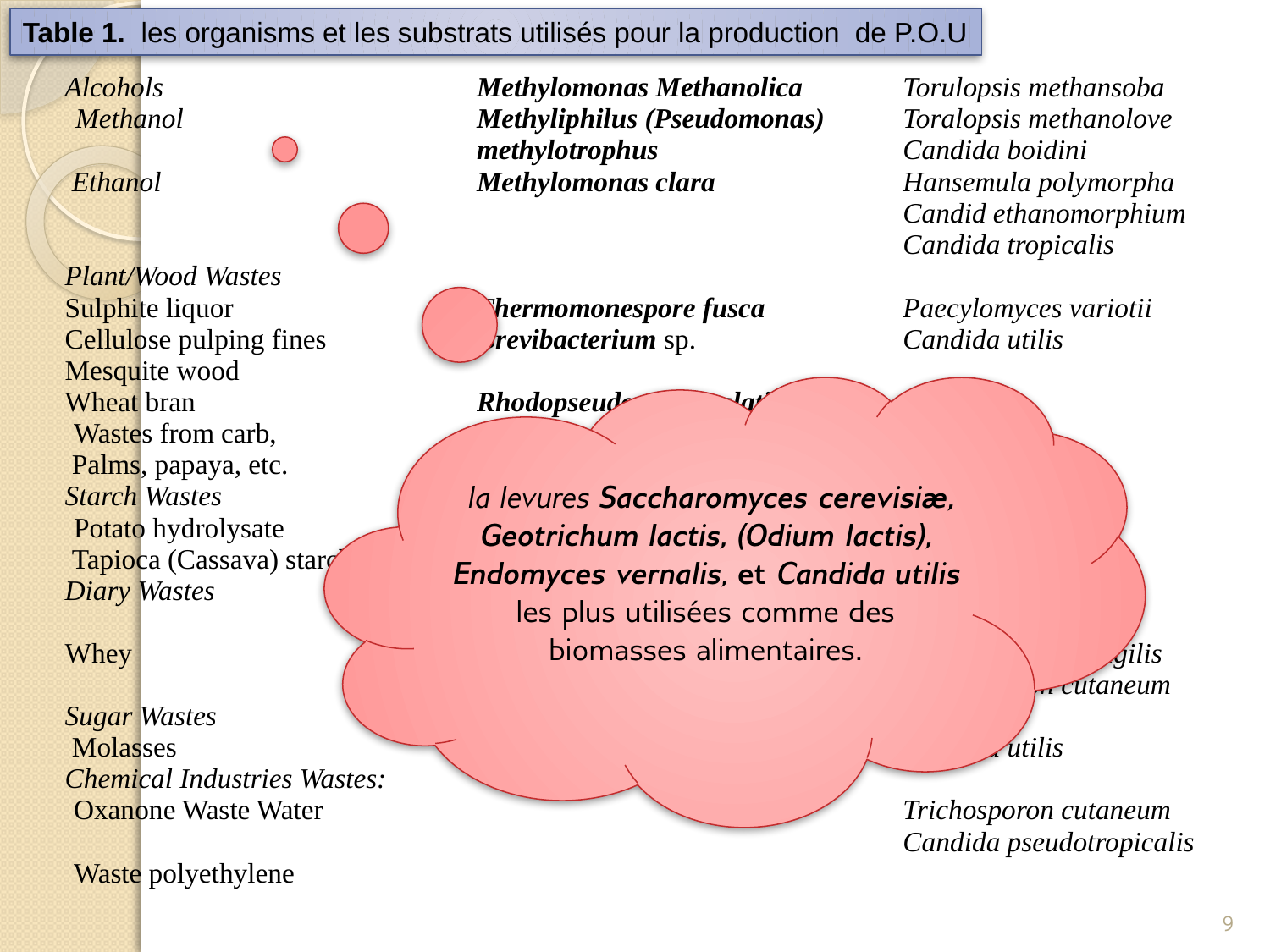

Table 1.  les organisms et les substrats utilisés pour la production  de P.O.U
| Alcohols |  | Methylomonas Methanolica | Torulopsis methansoba |
| --- | --- | --- | --- |
| Methanol |  | Methyliphilus (Pseudomonas) | Toralopsis methanolove |
|  |  | methylotrophus | Candida boidini |
| Ethanol |  | Methylomonas clara | Hansemula polymorpha |
|  |  |  | Candid ethanomorphium |
|  |  |  | Candida tropicalis |
| Plant/Wood Wastes |  |  |  |
| Sulphite liquor |  | Thermomonespore fusca | Paecylomyces variotii |
| Cellulose pulping fines |  | Brevibacterium sp. | Candida utilis |
| Mesquite wood |  |  |  |
| Wheat bran |  | Rhodopseudomonas glatinosa |  |
| Wastes from carb, |  |  | Fusarium sp |
| Palms, papaya, etc. |  |  | Aspergillus sp |
| Starch Wastes |  |  |  |
| Potato hydrolysate |  |  | Rhodotromla rubra |
| Tapioca (Cassava) starch |  |  | Candida tropicalis |
| Diary Wastes |  |  | Endomycopsis |
|  |  |  | Libuligera |
| Whey |  |  | Kluyveromyces fragilis |
|  |  |  | Trichosporon cutaneum |
| Sugar Wastes |  |  |  |
| Molasses |  |  | Candida utilis |
| Chemical Industries Wastes: |  |  |  |
| Oxanone Waste Water |  |  | Trichosporon cutaneum |
|  |  |  | Candida pseudotropicalis |
| Waste polyethylene |  |  |  |
 la levures Saccharomyces cerevisiae, Geotrichum lactis, (Odium lactis), Endomyces vernalis, et Candida utilis les plus utilisées comme des biomasses alimentaires.

9